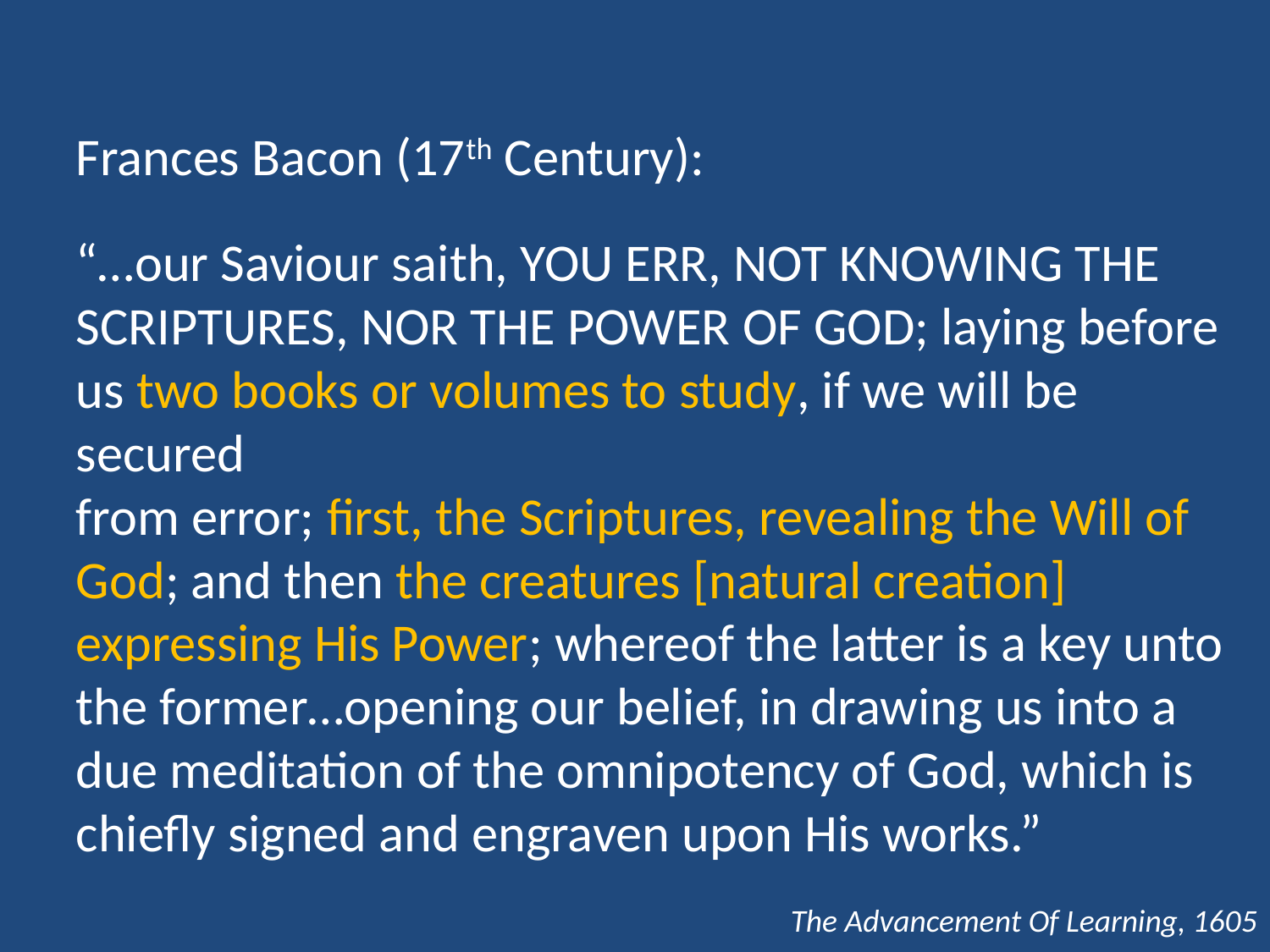

Frances Bacon (17th Century):
“…our Saviour saith, YOU ERR, NOT KNOWING THE SCRIPTURES, NOR THE POWER OF GOD; laying before us two books or volumes to study, if we will be secured
from error; first, the Scriptures, revealing the Will of God; and then the creatures [natural creation] expressing His Power; whereof the latter is a key unto the former…opening our belief, in drawing us into a due meditation of the omnipotency of God, which is chiefly signed and engraven upon His works.”
The Advancement Of Learning, 1605